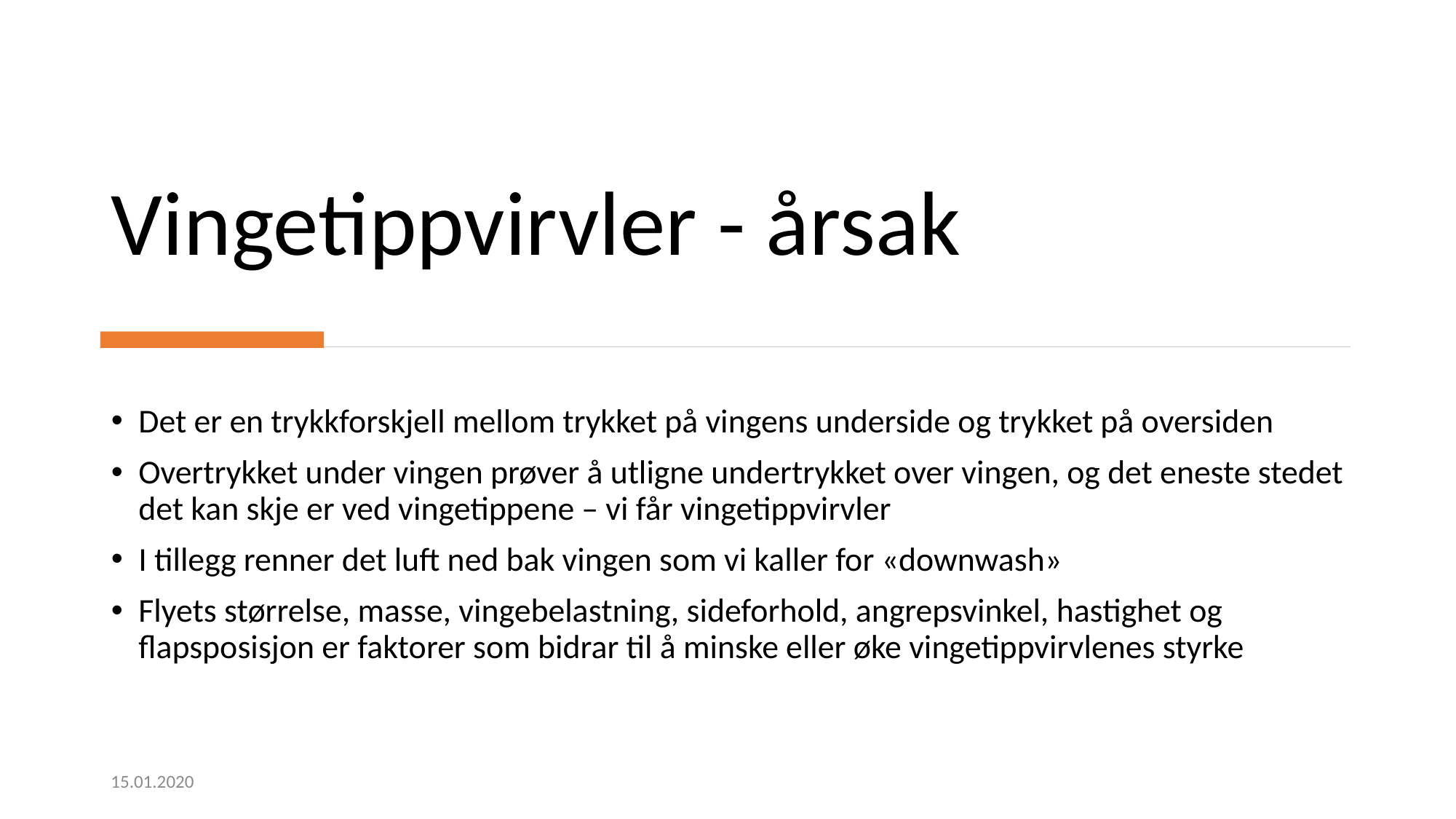

# Vingetippvirvler - årsak

Det er en trykkforskjell mellom trykket på vingens underside og trykket på oversiden
Overtrykket under vingen prøver å utligne undertrykket over vingen, og det eneste stedet det kan skje er ved vingetippene – vi får vingetippvirvler
I tillegg renner det luft ned bak vingen som vi kaller for «downwash»
Flyets størrelse, masse, vingebelastning, sideforhold, angrepsvinkel, hastighet og flapsposisjon er faktorer som bidrar til å minske eller øke vingetippvirvlenes styrke
15.01.2020
Versjon 1